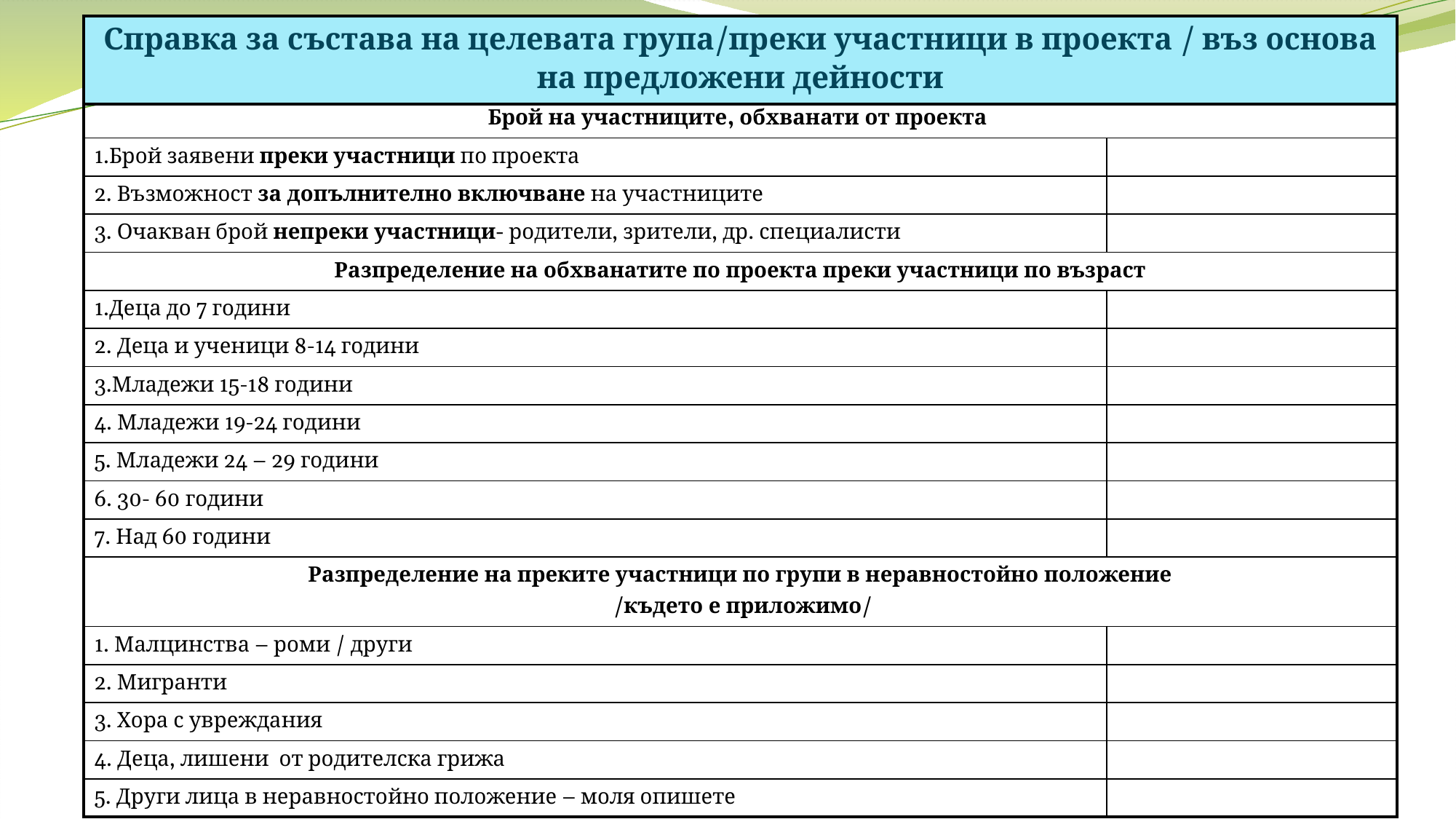

| Справка за състава на целевата група/преки участници в проекта / въз основа на предложени дейности |
| --- |
| Брой на участниците, обхванати от проекта |  |
| --- | --- |
| 1.Брой заявени преки участници по проекта |  |
| 2. Възможност за допълнително включване на участниците |  |
| 3. Очакван брой непреки участници- родители, зрители, др. специалисти |  |
| Разпределение на обхванатите по проекта преки участници по възраст |  |
| 1.Деца до 7 години |  |
| 2. Деца и ученици 8-14 години |  |
| 3.Младежи 15-18 години |  |
| 4. Младежи 19-24 години |  |
| 5. Младежи 24 – 29 години |  |
| 6. 30- 60 години |  |
| 7. Над 60 години |  |
| Разпределение на преките участници по групи в неравностойно положение /където е приложимо/ |  |
| 1. Малцинства – роми / други |  |
| 2. Мигранти |  |
| 3. Хора с увреждания |  |
| 4. Деца, лишени от родителска грижа |  |
| 5. Други лица в неравностойно положение – моля опишете |  |